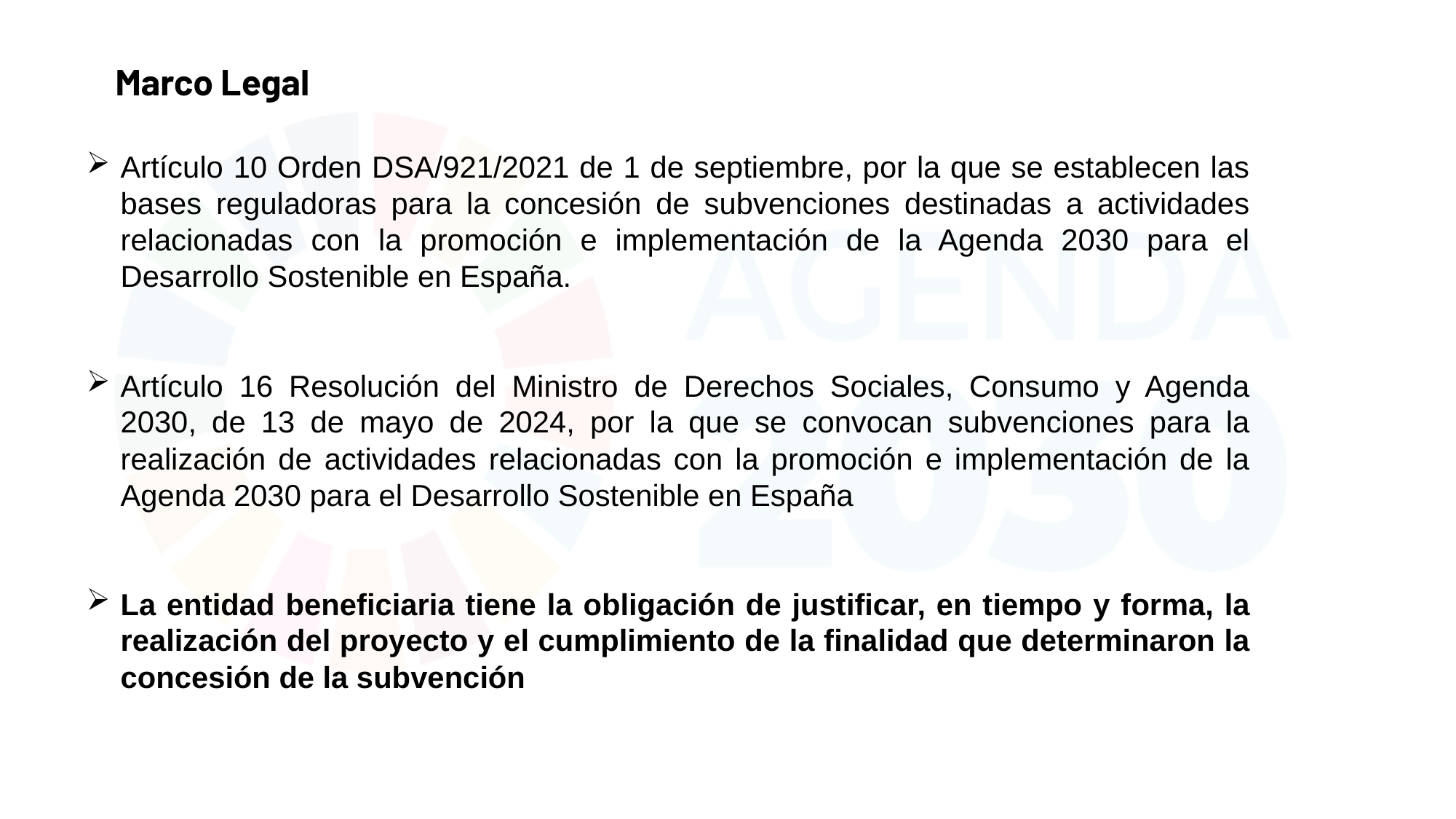

Marco Legal
Artículo 10 Orden DSA/921/2021 de 1 de septiembre, por la que se establecen las bases reguladoras para la concesión de subvenciones destinadas a actividades relacionadas con la promoción e implementación de la Agenda 2030 para el Desarrollo Sostenible en España.

Artículo 16 Resolución del Ministro de Derechos Sociales, Consumo y Agenda 2030, de 13 de mayo de 2024, por la que se convocan subvenciones para la realización de actividades relacionadas con la promoción e implementación de la Agenda 2030 para el Desarrollo Sostenible en España

La entidad beneficiaria tiene la obligación de justificar, en tiempo y forma, la realización del proyecto y el cumplimiento de la finalidad que determinaron la concesión de la subvención